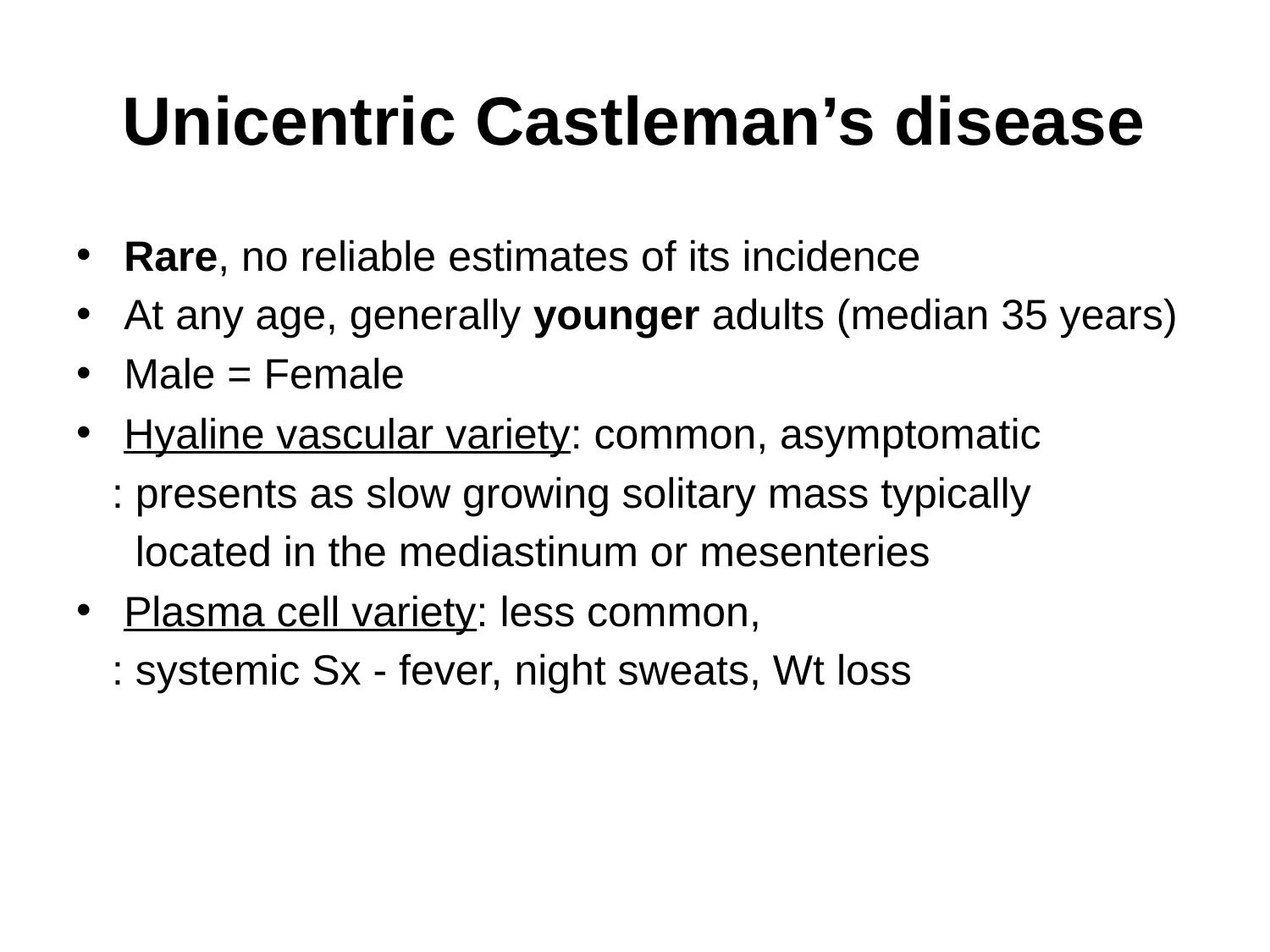

# Unicentric Castleman’s disease
Rare, no reliable estimates of its incidence
At any age, generally younger adults (median 35 years)
Male = Female
Hyaline vascular variety: common, asymptomatic
   : presents as slow growing solitary mass typically
     located in the mediastinum or mesenteries
Plasma cell variety: less common,
   : systemic Sx - fever, night sweats, Wt loss